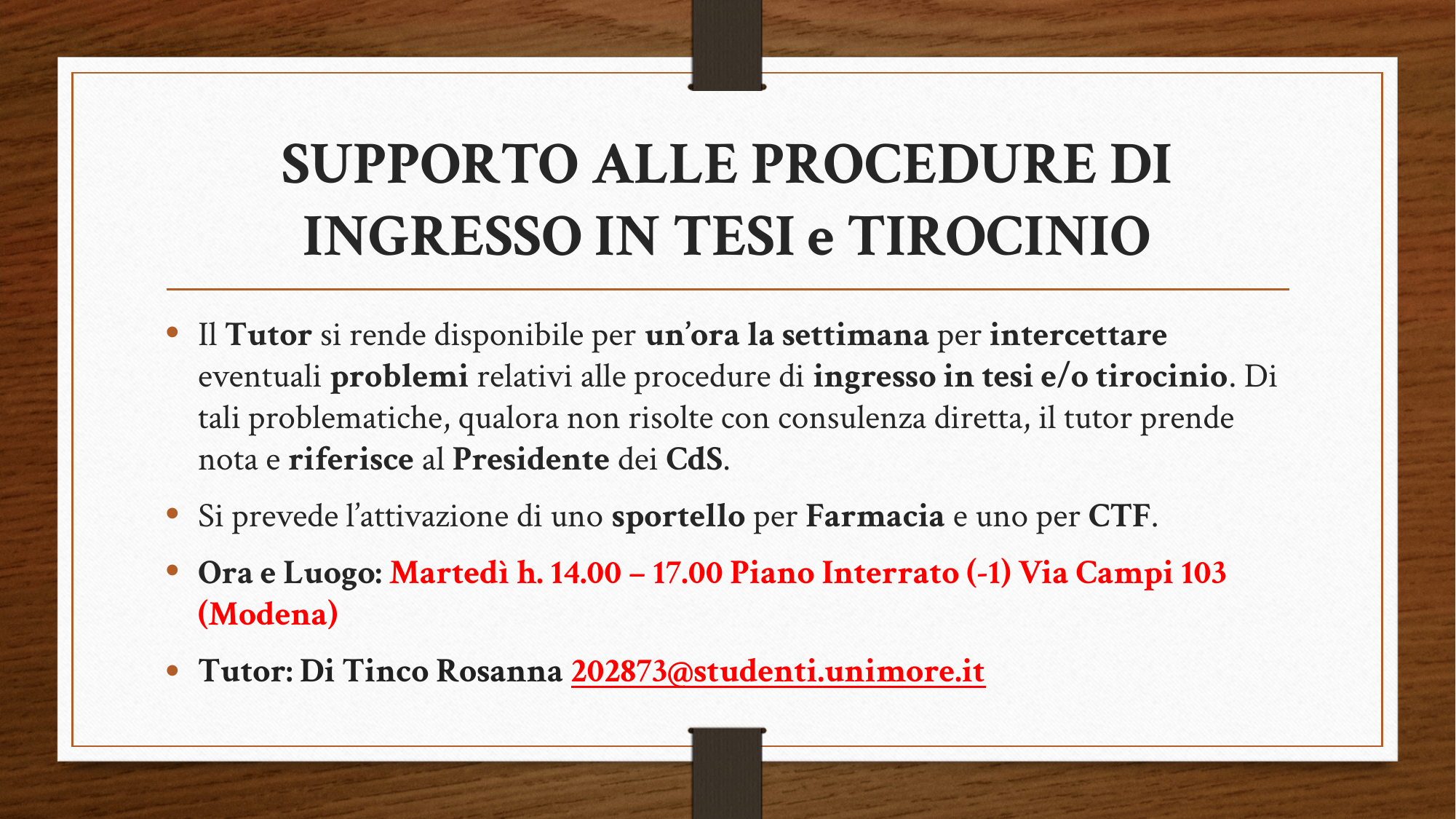

# SUPPORTO ALLE PROCEDURE DI INGRESSO IN TESI e TIROCINIO
Il Tutor si rende disponibile per un’ora la settimana per intercettare eventuali problemi relativi alle procedure di ingresso in tesi e/o tirocinio. Di tali problematiche, qualora non risolte con consulenza diretta, il tutor prende nota e riferisce al Presidente dei CdS.
Si prevede l’attivazione di uno sportello per Farmacia e uno per CTF.
Ora e Luogo: Martedì h. 14.00 – 17.00 Piano Interrato (-1) Via Campi 103 (Modena)
Tutor: Di Tinco Rosanna 202873@studenti.unimore.it